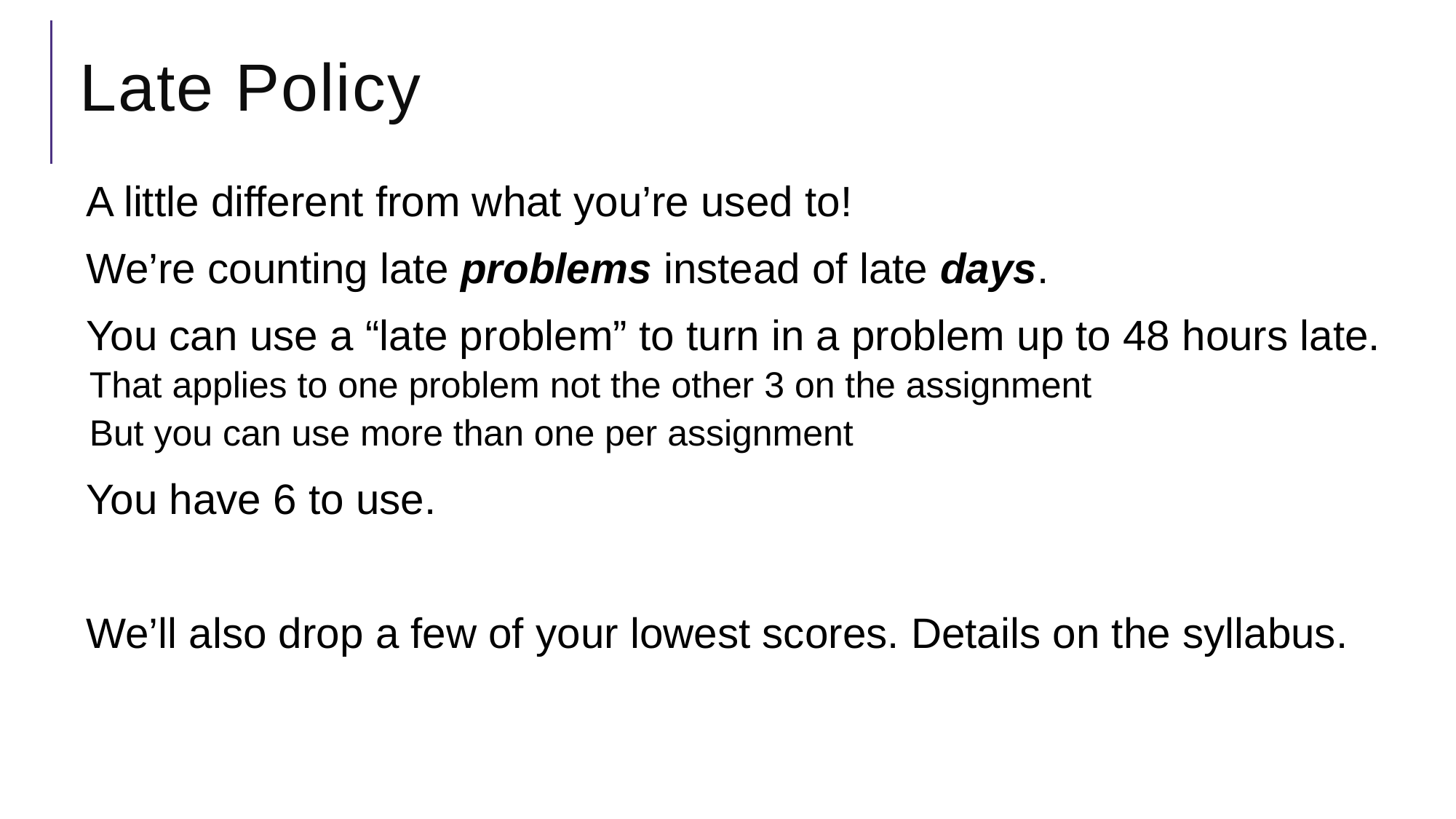

# Late Policy
A little different from what you’re used to!
We’re counting late problems instead of late days.
You can use a “late problem” to turn in a problem up to 48 hours late.
That applies to one problem not the other 3 on the assignment
But you can use more than one per assignment
You have 6 to use.

We’ll also drop a few of your lowest scores. Details on the syllabus.